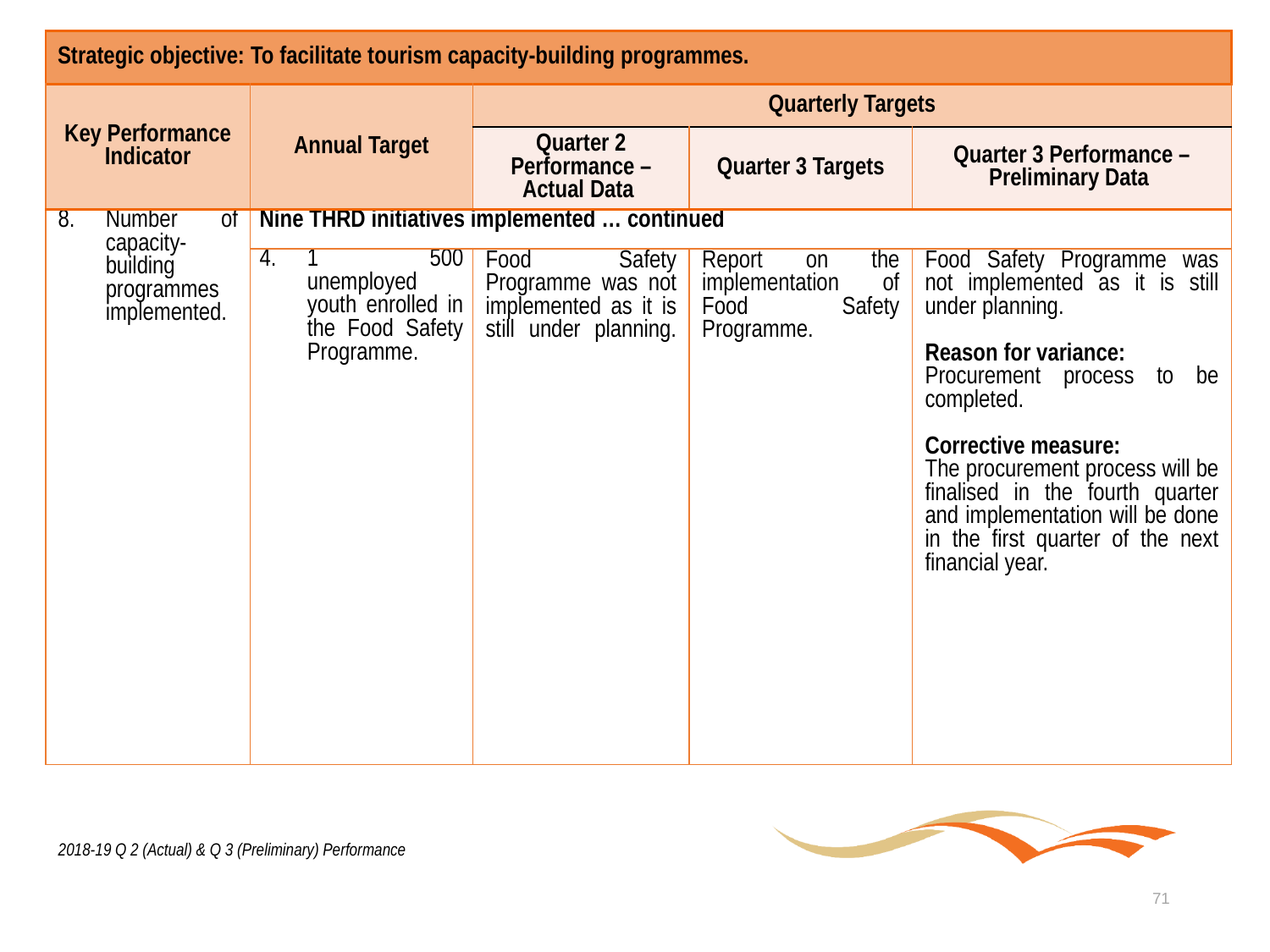

| Strategic objective: To facilitate tourism capacity-building programmes. |  |  |  |  |
| --- | --- | --- | --- | --- |
| Key Performance Indicator | Annual Target | Quarterly Targets |  |  |
|  |  | Quarter 2 Performance – Actual Data | Quarter 3 Targets | Quarter 3 Performance – Preliminary Data |
| Number of capacity-building programmes implemented. | Nine THRD initiatives implemented … continued |  |  |  |
|  | 1 500 unemployed youth enrolled in the Food Safety Programme. | Food Safety Programme was not implemented as it is still under planning. | Report on the implementation of Food Safety Programme. | Food Safety Programme was not implemented as it is still under planning. Reason for variance: Procurement process to be completed. Corrective measure: The procurement process will be finalised in the fourth quarter and implementation will be done in the first quarter of the next financial year. |

2018-19 Q 2 (Actual) & Q 3 (Preliminary) Performance
71